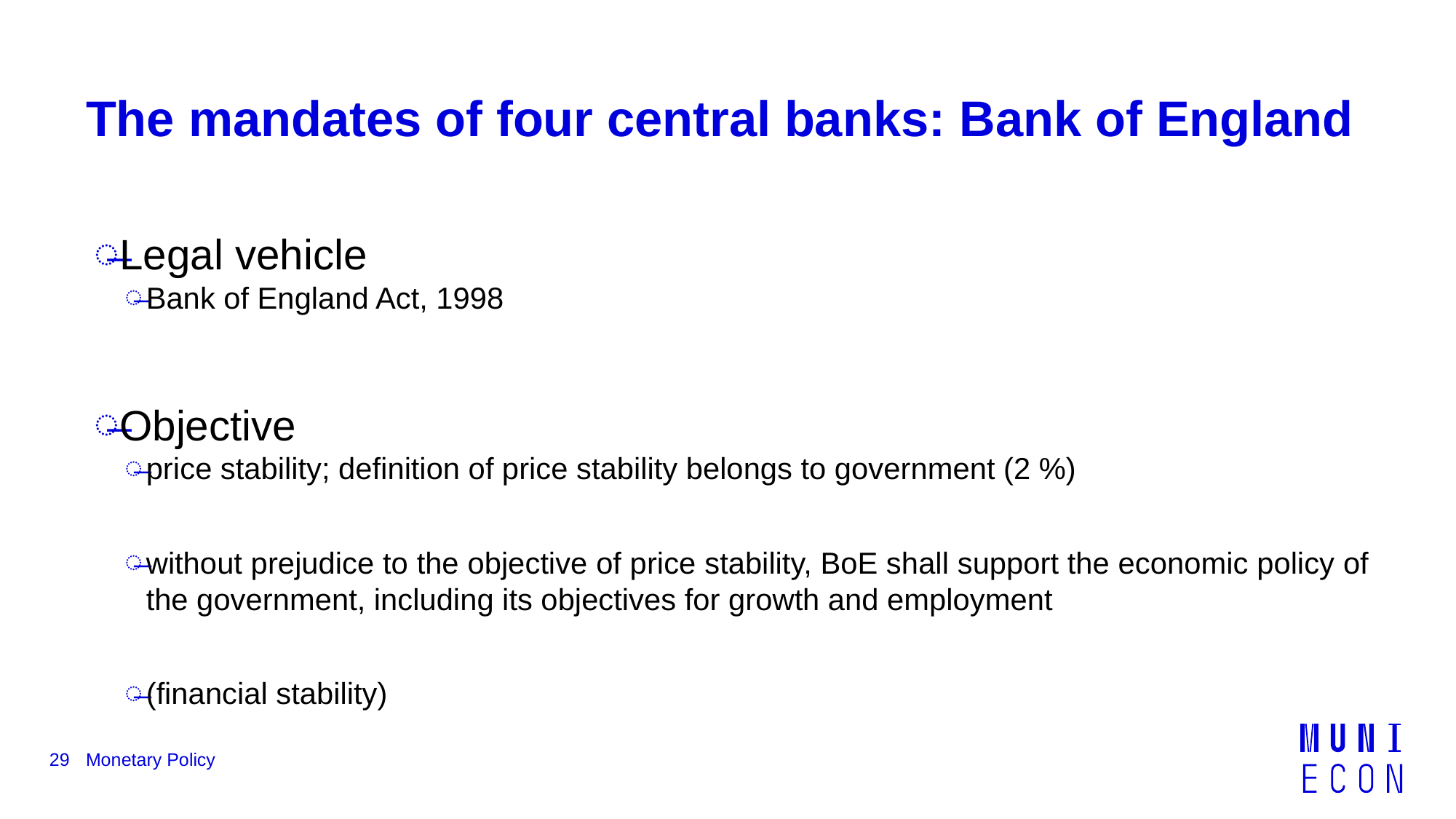

# The mandates of four central banks: Bank of England
Legal vehicle
Bank of England Act, 1998

Objective
price stability; deﬁnition of price stability belongs to government (2 %)

without prejudice to the objective of price stability, BoE shall support the economic policy of the government, including its objectives for growth and employment

(financial stability)

29
Monetary Policy